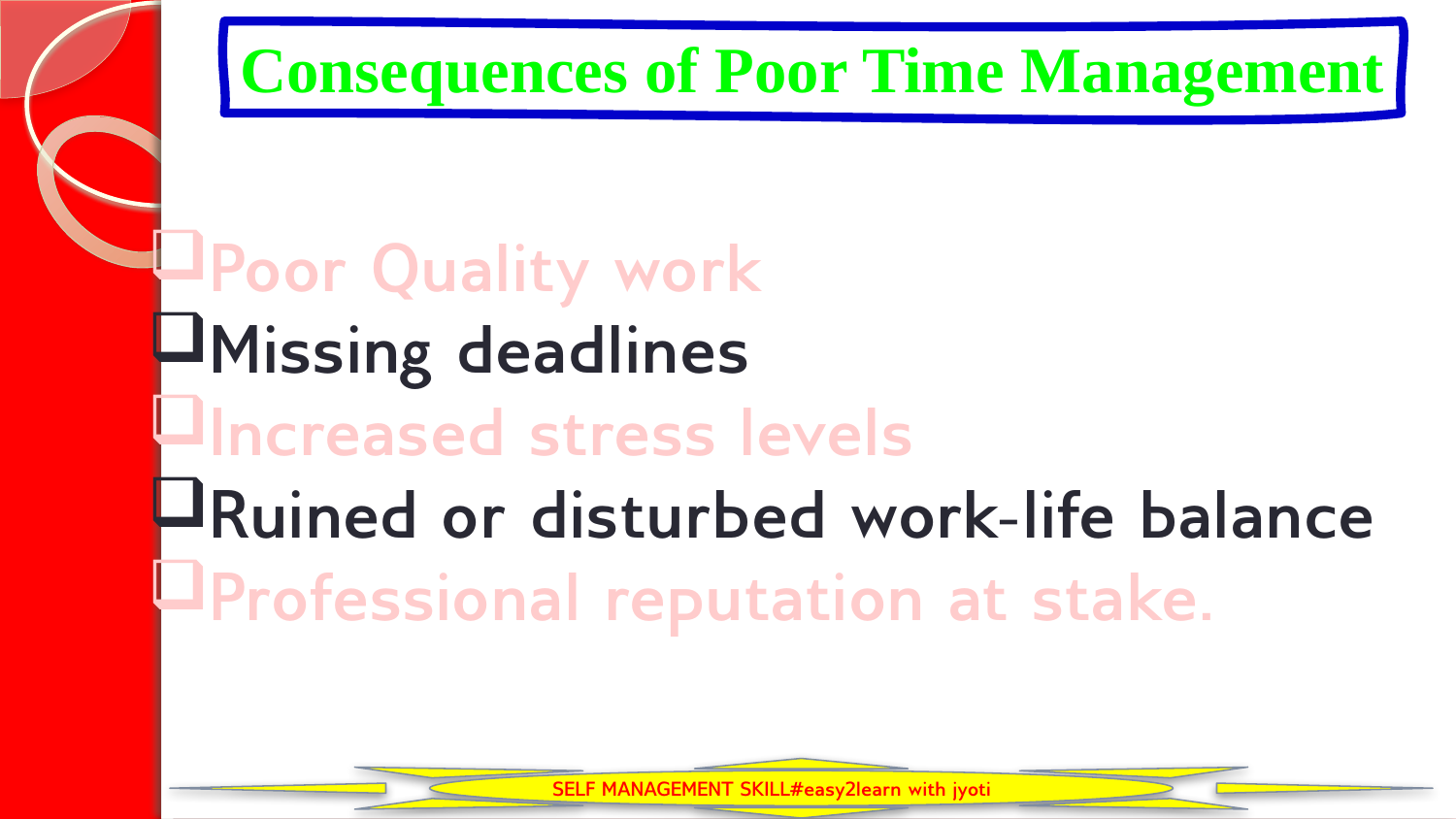

Consequences of Poor Time Management
Poor Quality work
Missing deadlines
Increased stress levels
Ruined or disturbed work-life balance
Professional reputation at stake.

SELF MANAGEMENT SKILL#easy2learn with jyoti